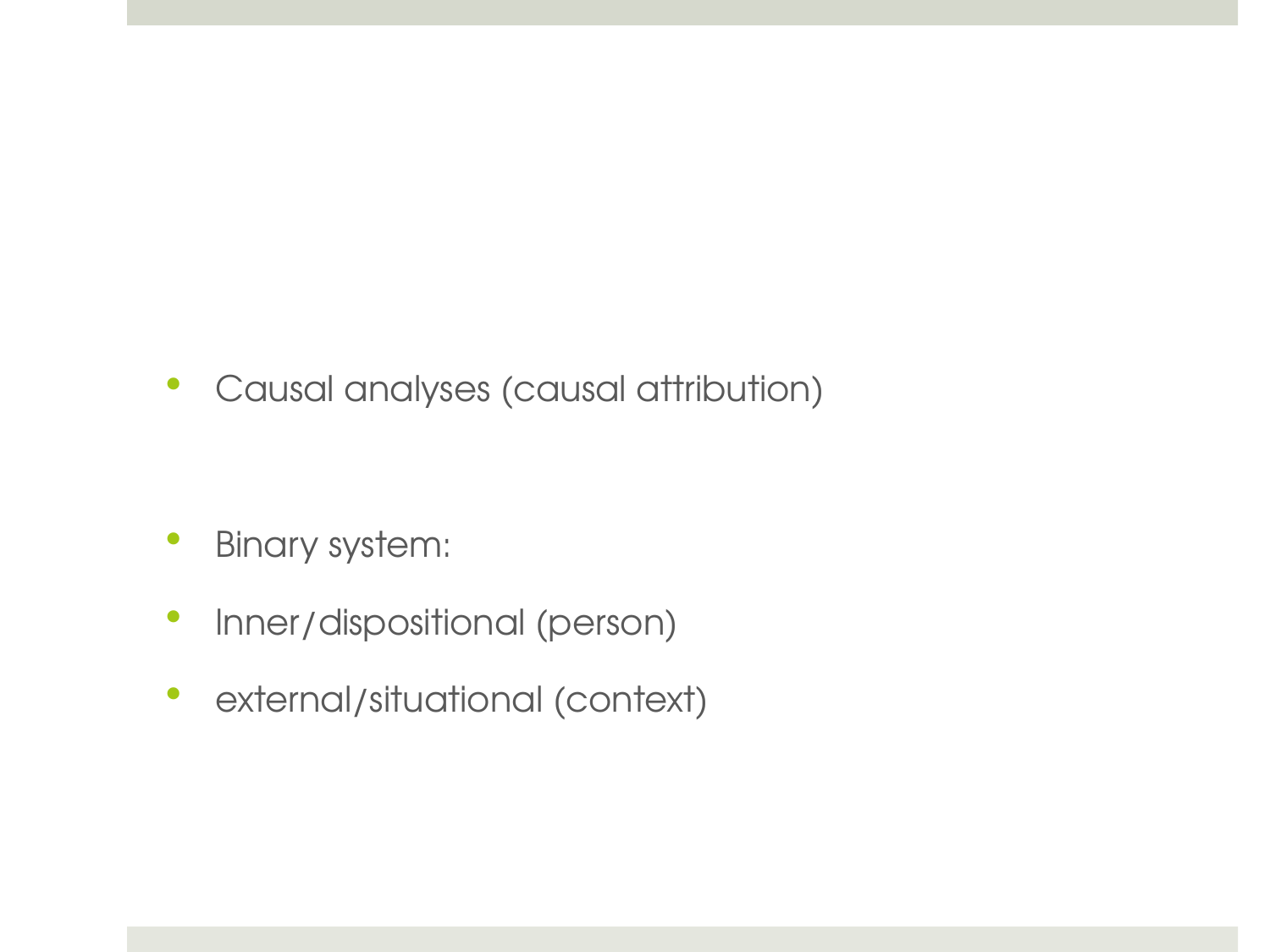

#
Causal analyses (causal attribution)

Binary system:
Inner/dispositional (person)
external/situational (context)